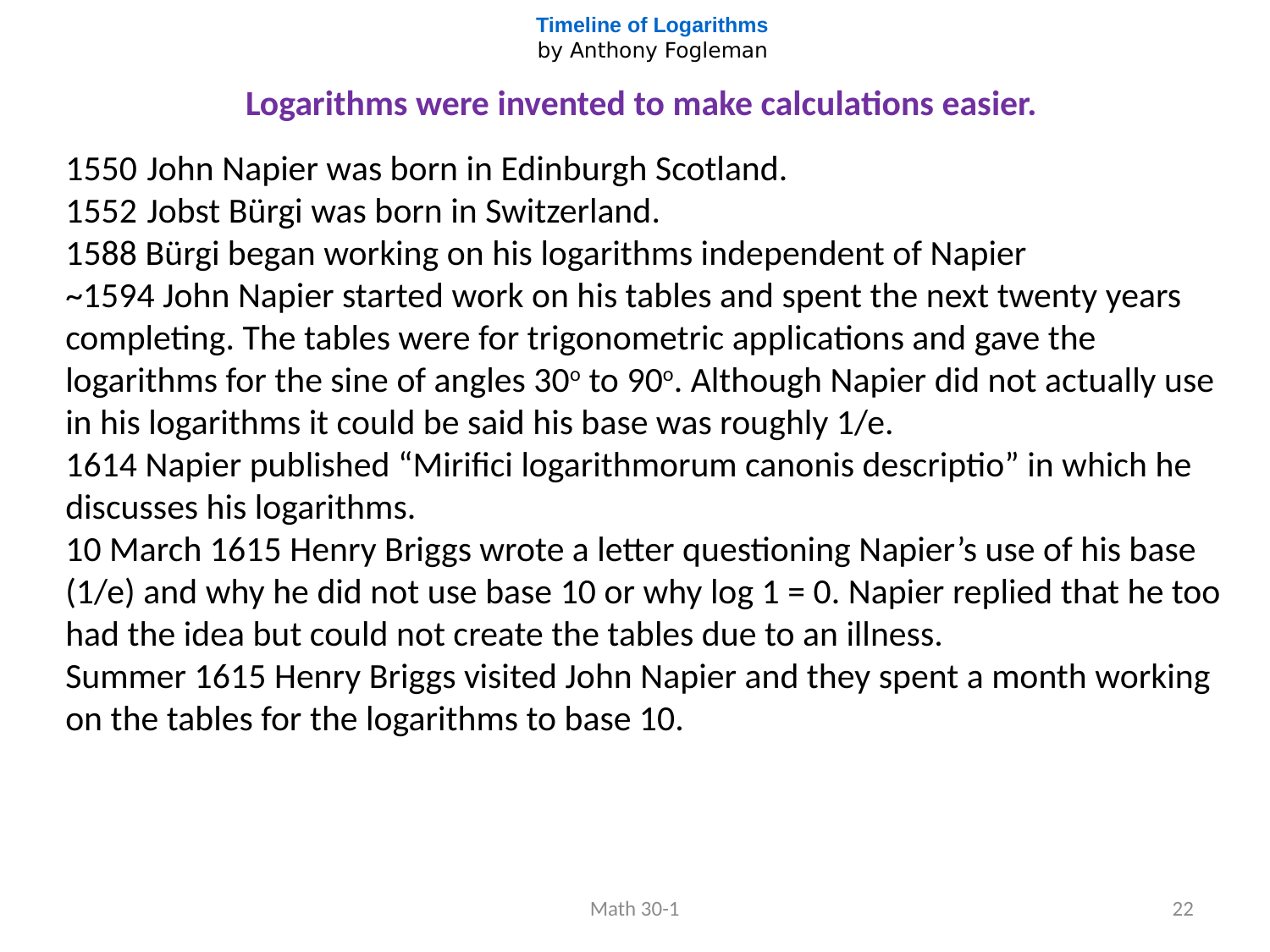

Timeline of Logarithms
by Anthony Fogleman
Logarithms were invented to make calculations easier.
1550 John Napier was born in Edinburgh Scotland.
1552 Jobst Bürgi was born in Switzerland.
1588 Bürgi began working on his logarithms independent of Napier
~1594 John Napier started work on his tables and spent the next twenty years completing. The tables were for trigonometric applications and gave the logarithms for the sine of angles 30o to 90o. Although Napier did not actually use in his logarithms it could be said his base was roughly 1/e.
1614 Napier published “Mirifici logarithmorum canonis descriptio” in which he discusses his logarithms.
10 March 1615 Henry Briggs wrote a letter questioning Napier’s use of his base (1/e) and why he did not use base 10 or why log 1 = 0. Napier replied that he too had the idea but could not create the tables due to an illness.
Summer 1615 Henry Briggs visited John Napier and they spent a month working on the tables for the logarithms to base 10.
Math 30-1
22